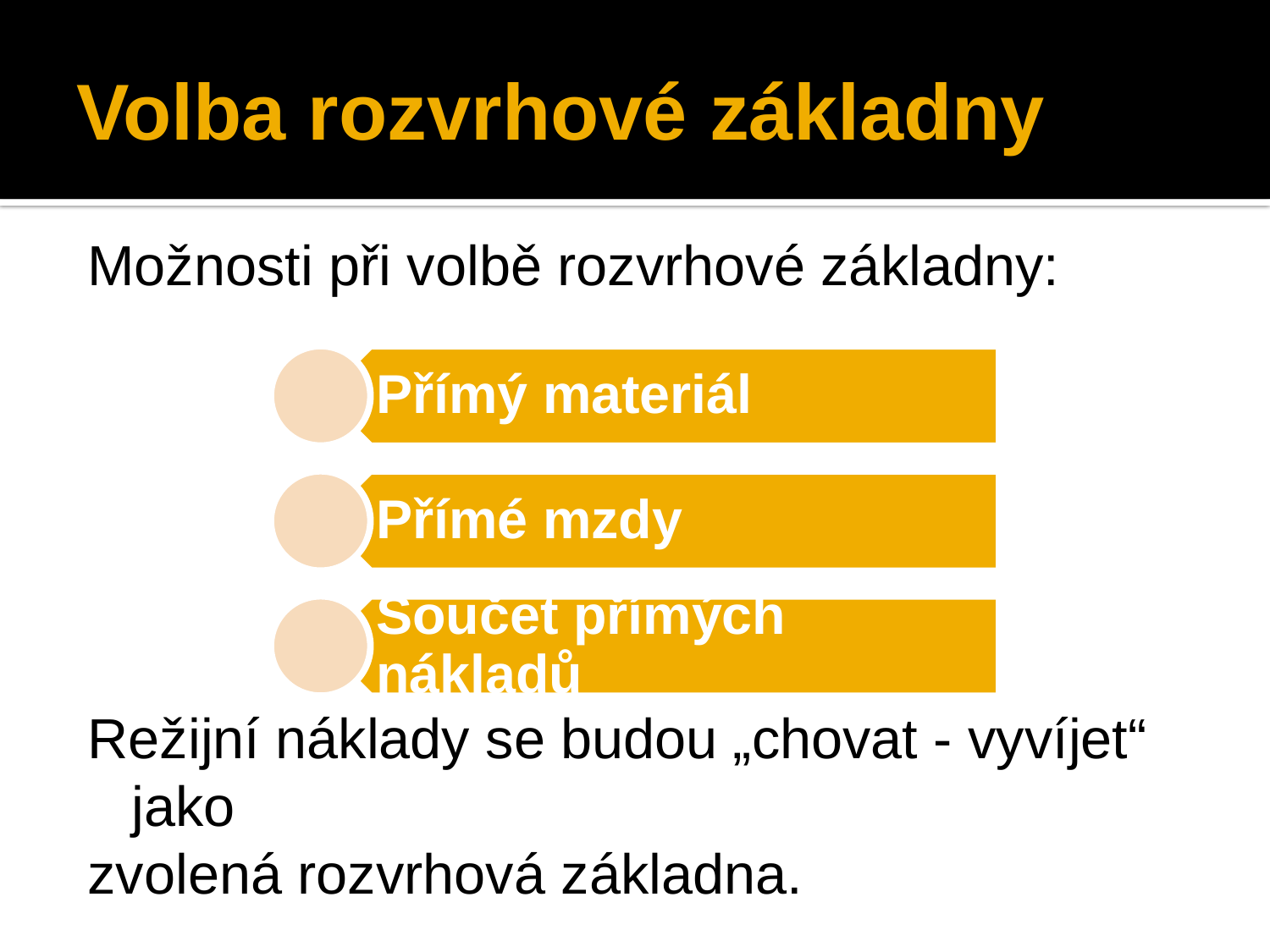

# Volba rozvrhové základny
Možnosti při volbě rozvrhové základny:

Režijní náklady se budou „chovat - vyvíjet“ jako
zvolená rozvrhová základna.

Přímý materiál
Přímé mzdy
Součet přímých nákladů